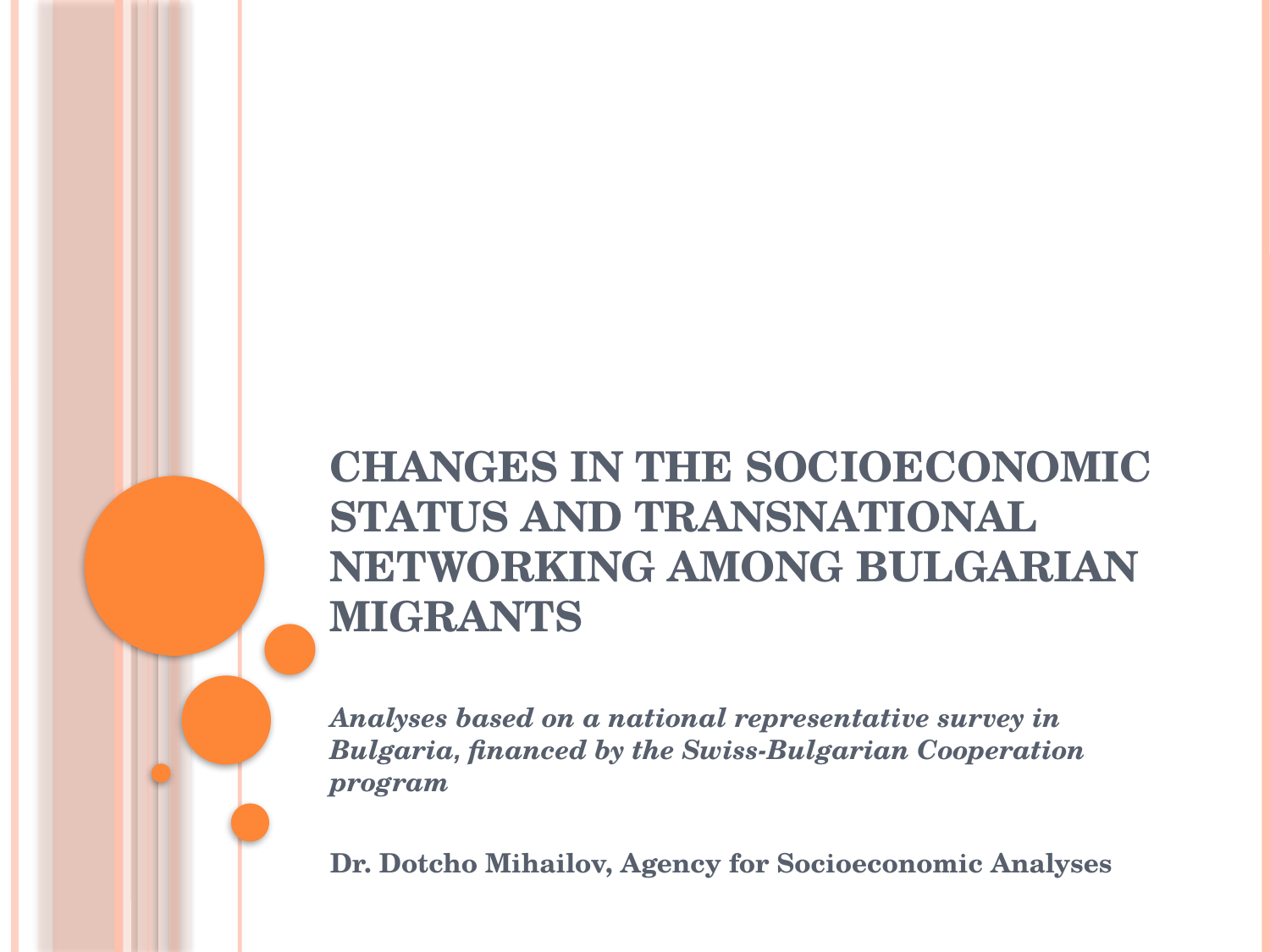

# Changes in the socioeconomic status and transnational networking among Bulgarian migrants
Analyses based on a national representative survey in Bulgaria, financed by the Swiss-Bulgarian Cooperation program

Dr. Dotcho Mihailov, Agency for Socioeconomic Analyses